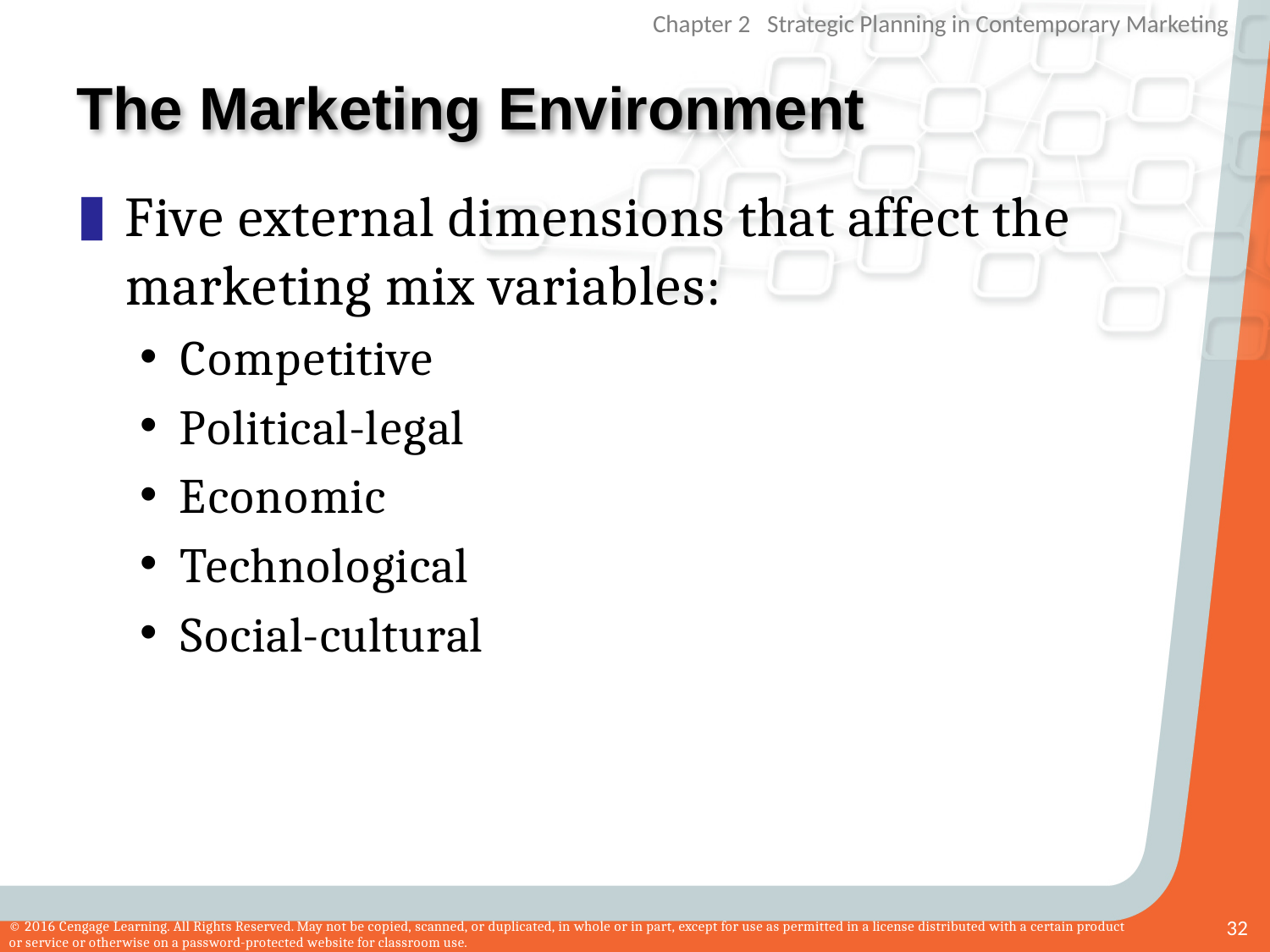

# The Marketing Environment
Five external dimensions that affect the marketing mix variables:
Competitive
Political-legal
Economic
Technological
Social-cultural
32